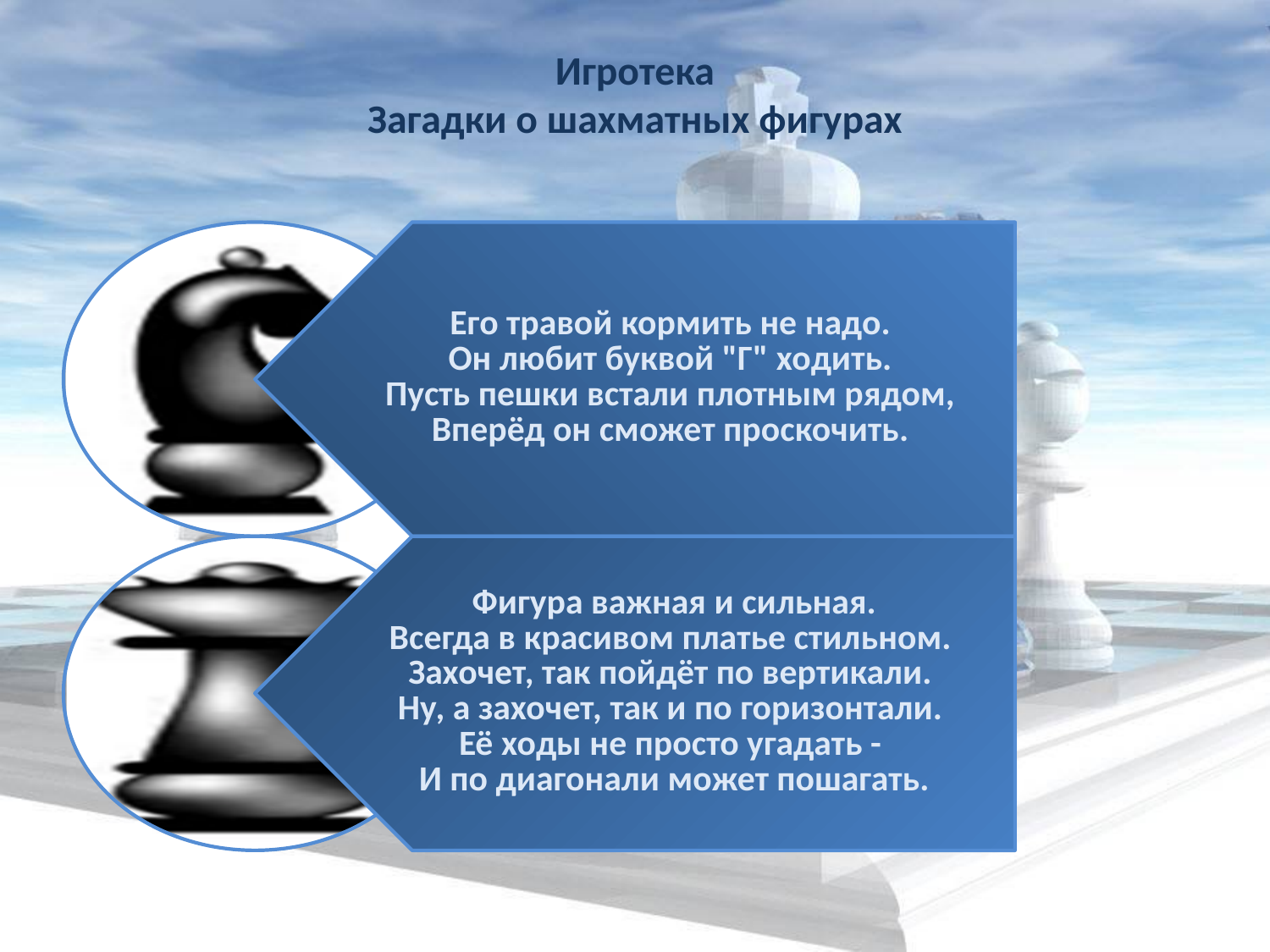

# Игротека Загадки о шахматных фигурах
Его травой кормить не надо. 
Он любит буквой "Г" ходить. 
Пусть пешки встали плотным рядом, 
Вперёд он сможет проскочить.
 Фигура важная и сильная. 
Всегда в красивом платье стильном. 
Захочет, так пойдёт по вертикали. 
Ну, а захочет, так и по горизонтали. 
Её ходы не просто угадать - 
И по диагонали может пошагать.